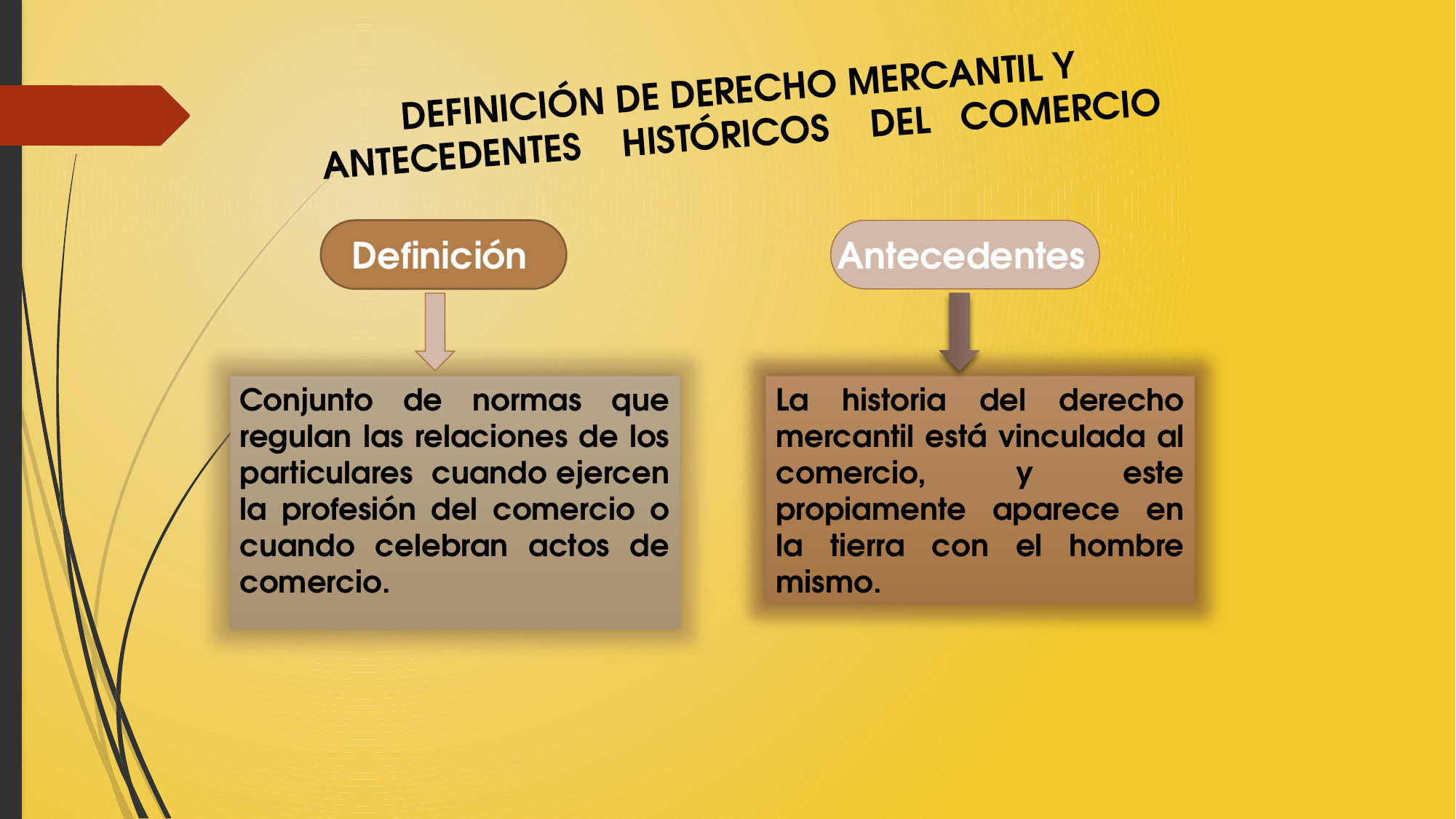

DEFINICIÓN DE DERECHO MERCANTIL Y  ANTECEDENTES    HISTÓRICOS    DEL   COMERCIO
Definición
Antecedentes

La historia del derecho mercantil está vinculada al comercio, y este propiamente aparece en la tierra con el hombre mismo.
Conjunto de normas que regulan las relaciones de los particulares  cuando ejercen la profesión del comercio o cuando celebran actos de comercio.